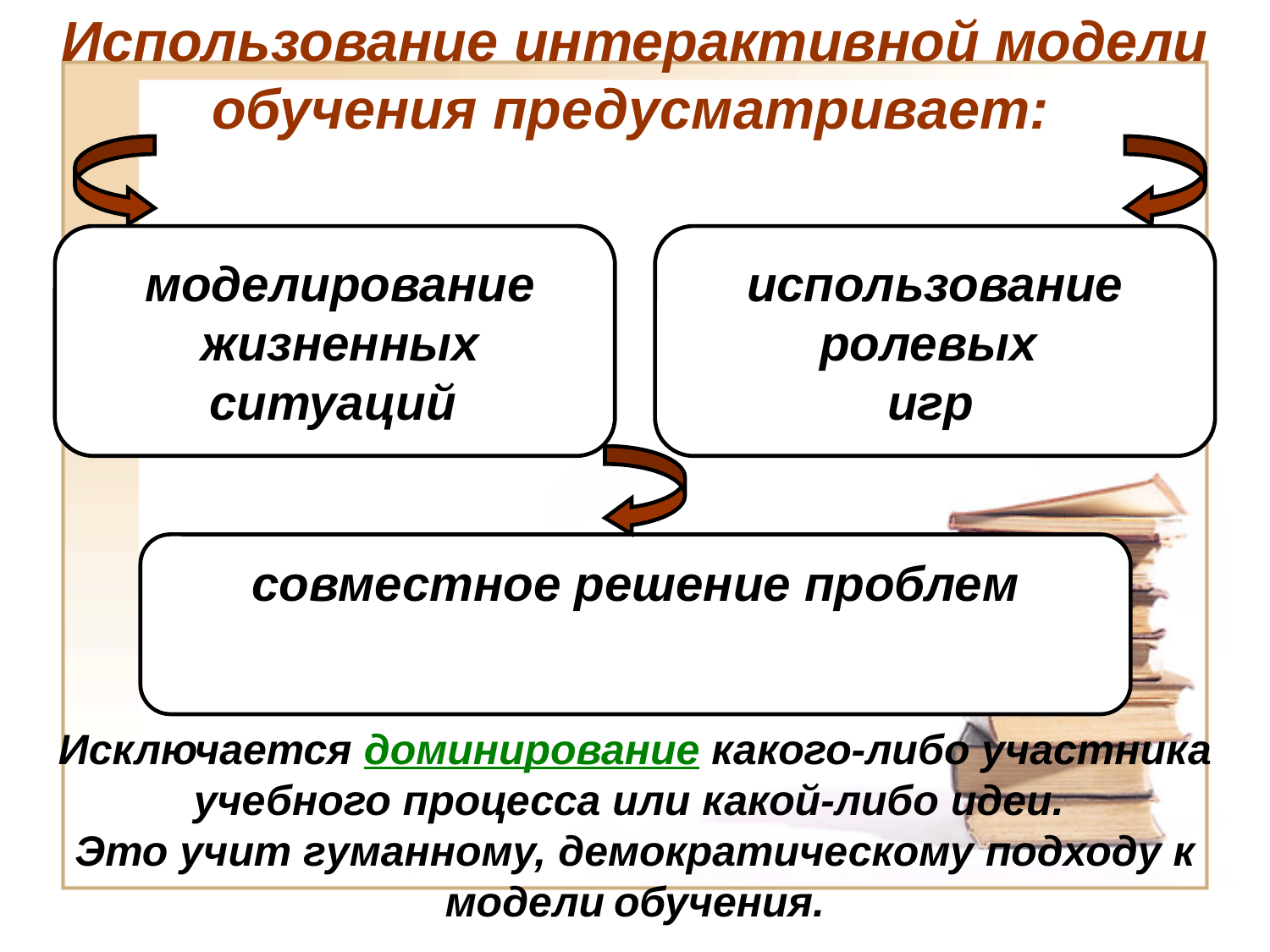

Использование интерактивной модели обучения предусматривает:

моделирование жизненных ситуаций
использование ролевых
игр

совместное решение проблем
Исключается доминирование какого-либо участника учебного процесса или какой-либо идеи.
Это учит гуманному, демократическому подходу к модели обучения.